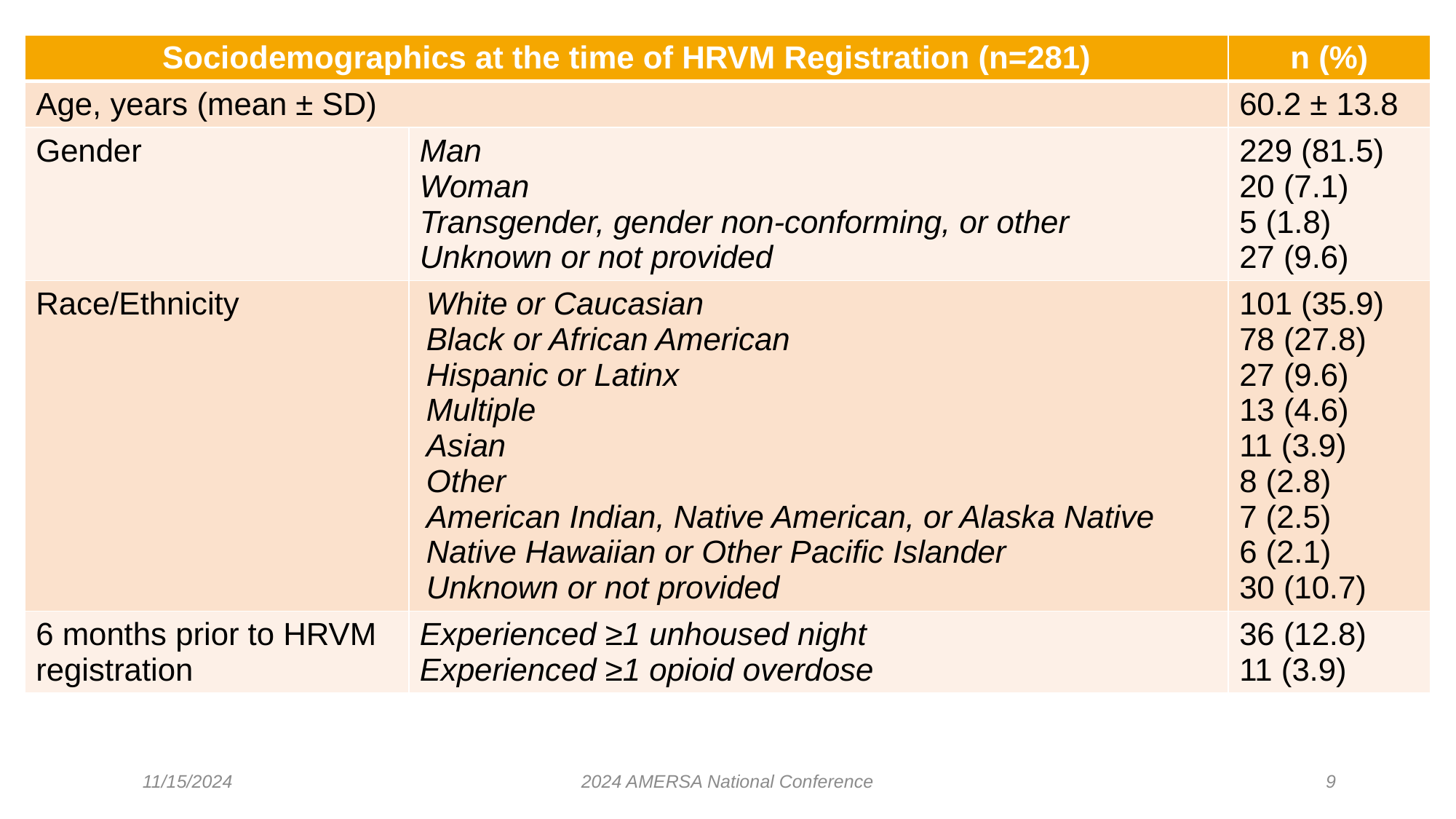

| Sociodemographics at the time of HRVM Registration (n=281) |  | n (%) |
| --- | --- | --- |
| Age, years (mean ± SD) |  | 60.2 ± 13.8 |
| Gender | Man Woman Transgender, gender non-conforming, or other Unknown or not provided | 229 (81.5) 20 (7.1) 5 (1.8) 27 (9.6) |
| Race/Ethnicity | White or Caucasian Black or African American Hispanic or Latinx Multiple Asian Other American Indian, Native American, or Alaska Native Native Hawaiian or Other Pacific Islander Unknown or not provided | 101 (35.9) 78 (27.8) 27 (9.6) 13 (4.6) 11 (3.9) 8 (2.8) 7 (2.5) 6 (2.1) 30 (10.7) |
| 6 months prior to HRVM registration | Experienced ≥1 unhoused night Experienced ≥1 opioid overdose | 36 (12.8) 11 (3.9) |
11/15/2024
2024 AMERSA National Conference
9